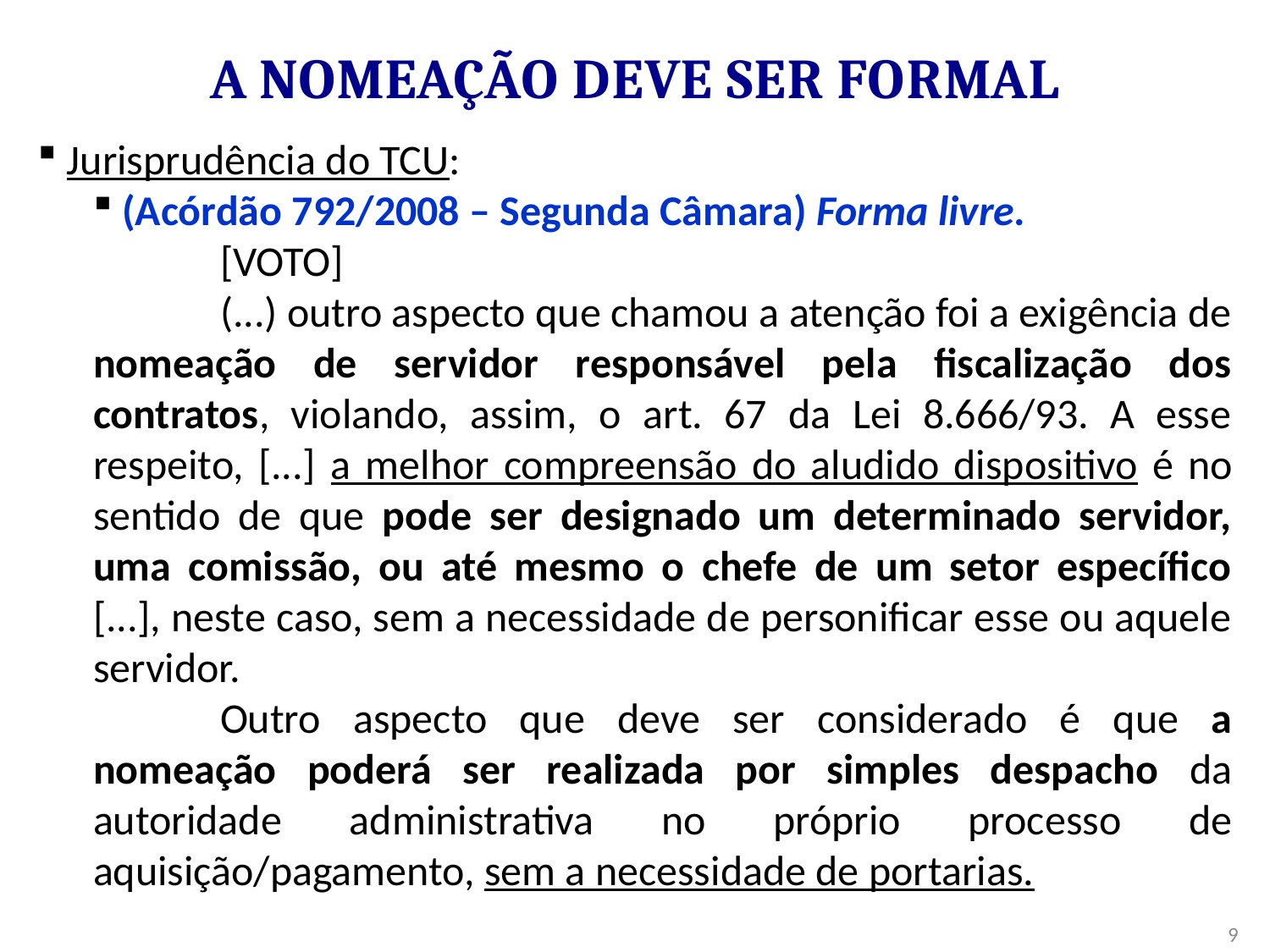

# A Nomeação Deve ser Formal
 Jurisprudência do TCU:
 (Acórdão 792/2008 – Segunda Câmara) Forma livre.
	[VOTO]
	(...) outro aspecto que chamou a atenção foi a exigência de nomeação de servidor responsável pela fiscalização dos contratos, violando, assim, o art. 67 da Lei 8.666/93. A esse respeito, [...] a melhor compreensão do aludido dispositivo é no sentido de que pode ser designado um determinado servidor, uma comissão, ou até mesmo o chefe de um setor específico [...], neste caso, sem a necessidade de personificar esse ou aquele servidor.
	Outro aspecto que deve ser considerado é que a nomeação poderá ser realizada por simples despacho da autoridade administrativa no próprio processo de aquisição/pagamento, sem a necessidade de portarias.

9